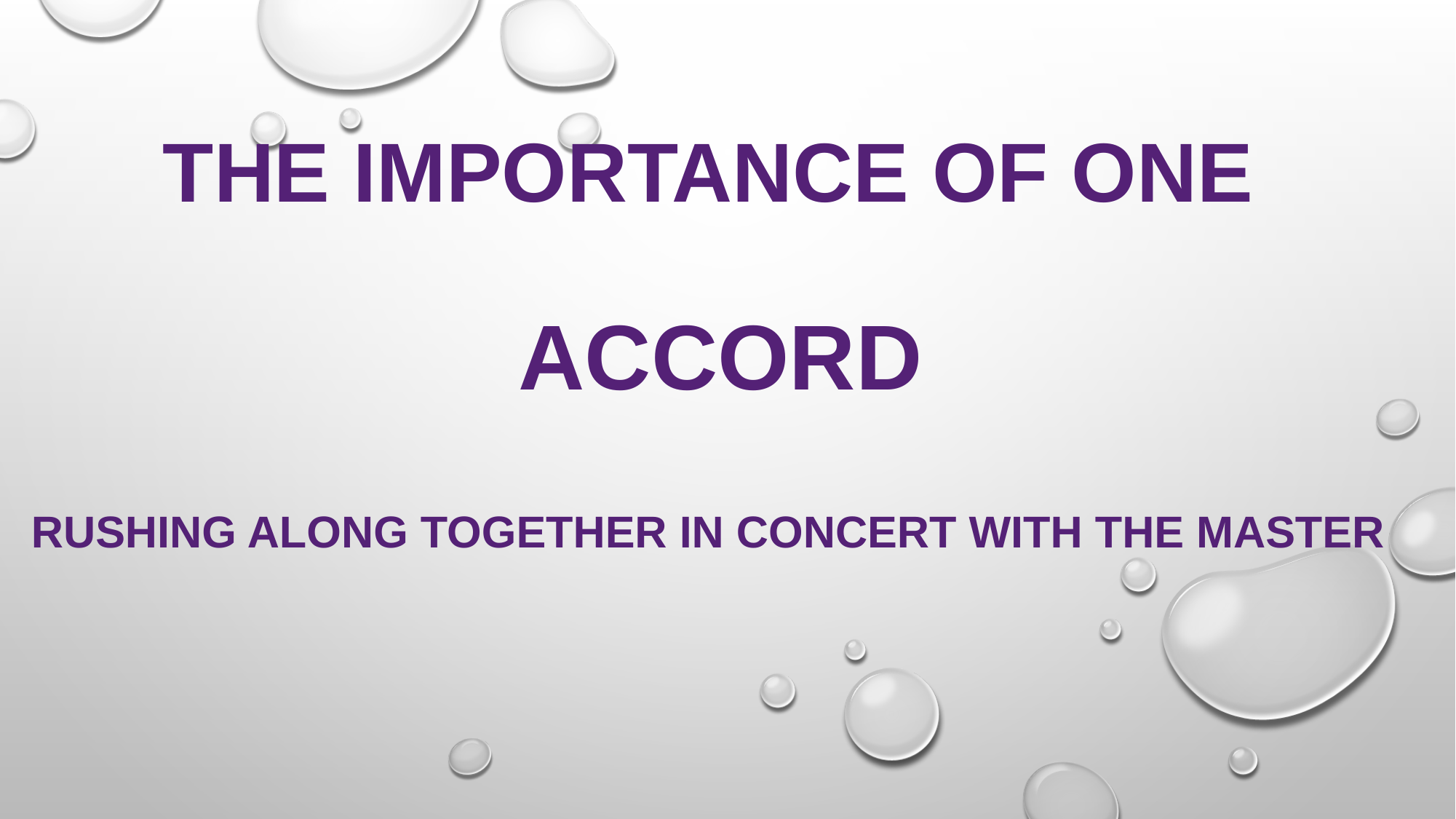

# The Importance of One Accord Rushing along together in concert with the Master